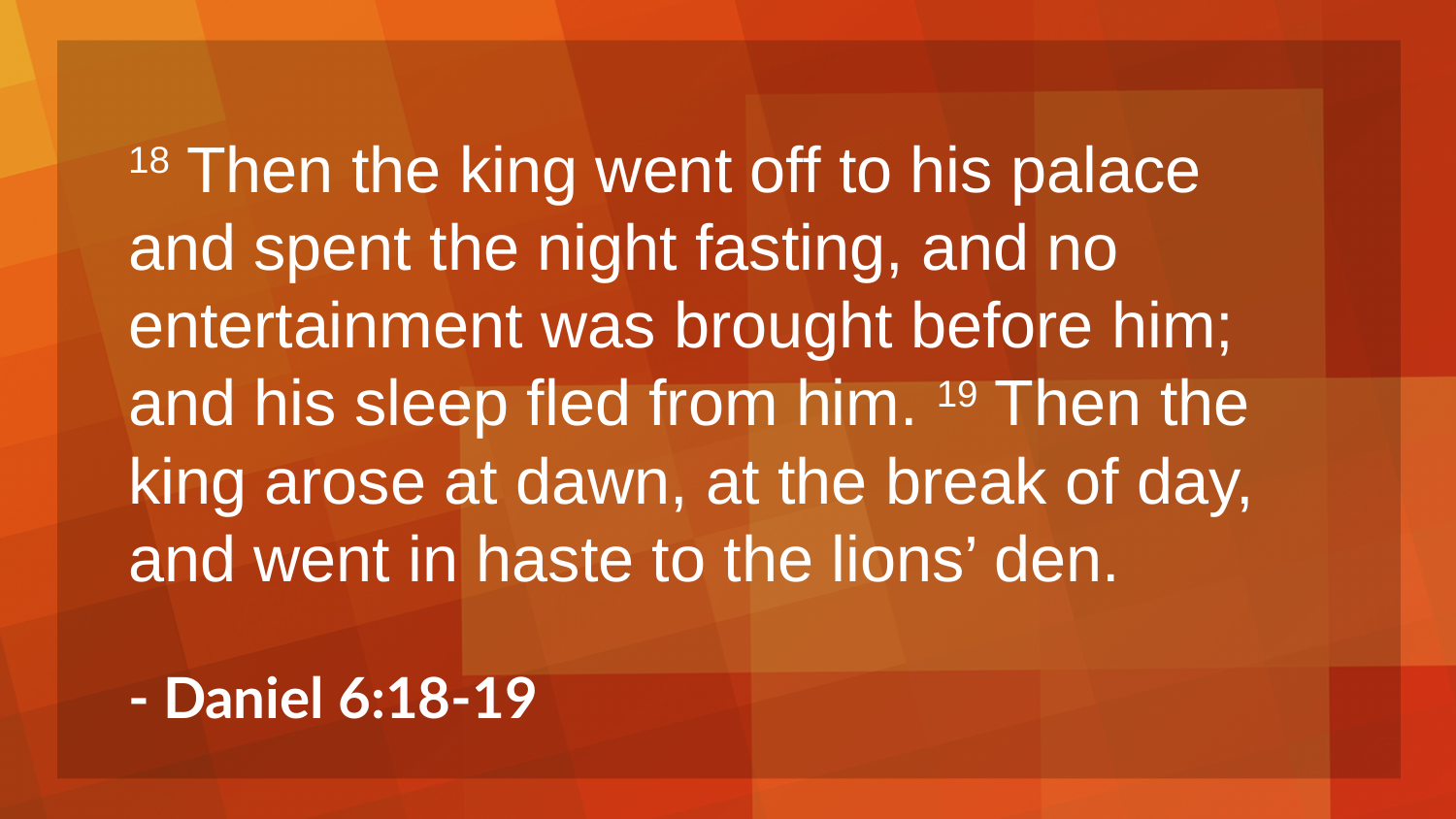

18 Then the king went off to his palace and spent the night fasting, and no entertainment was brought before him; and his sleep fled from him. 19 Then the king arose at dawn, at the break of day, and went in haste to the lions’ den.
- Daniel 6:18-19